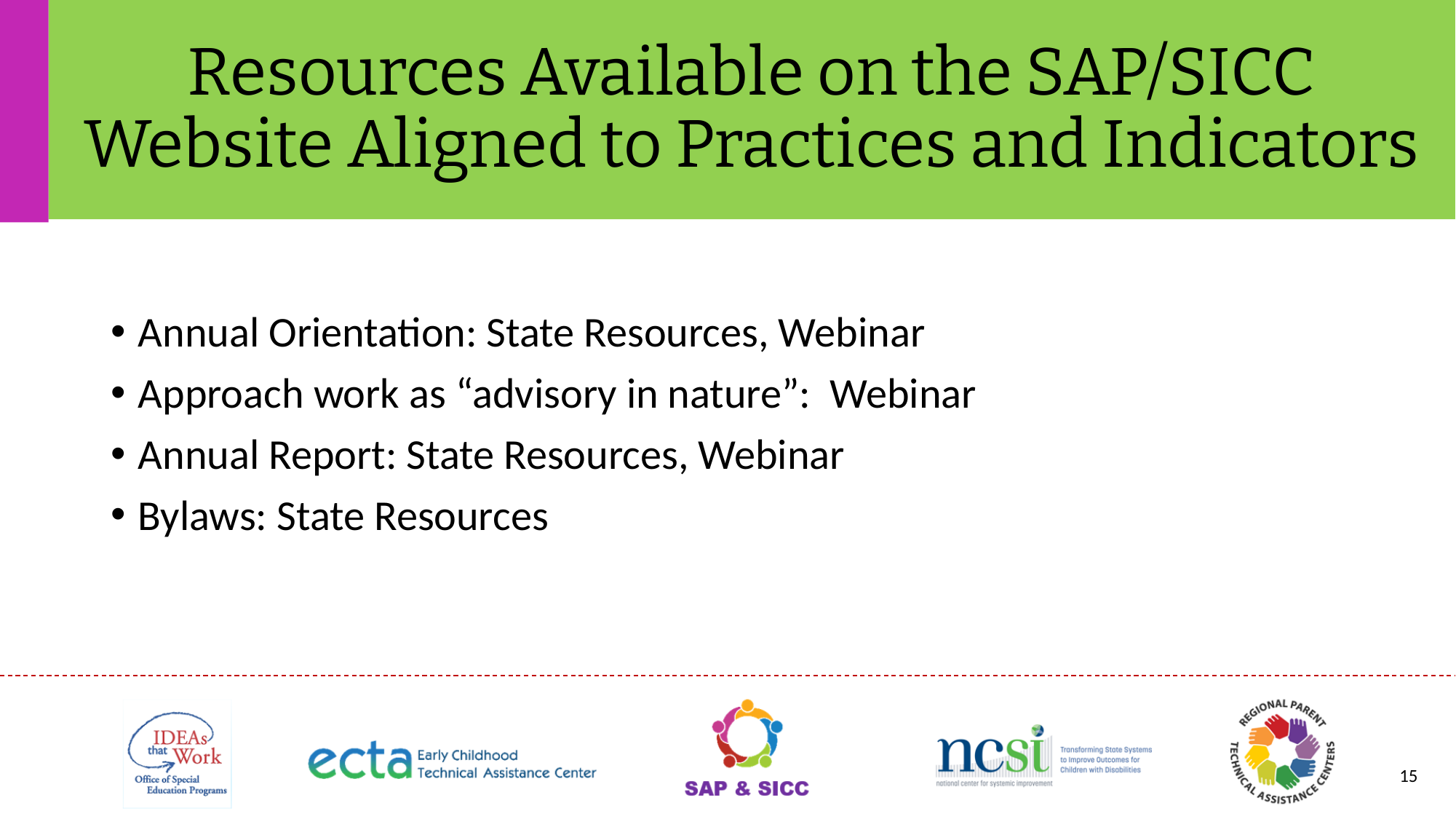

# Resources Available on the SAP/SICC Website Aligned to Practices and Indicators
Annual Orientation: State Resources, Webinar
Approach work as “advisory in nature”:  Webinar
Annual Report: State Resources, Webinar
Bylaws: State Resources

15